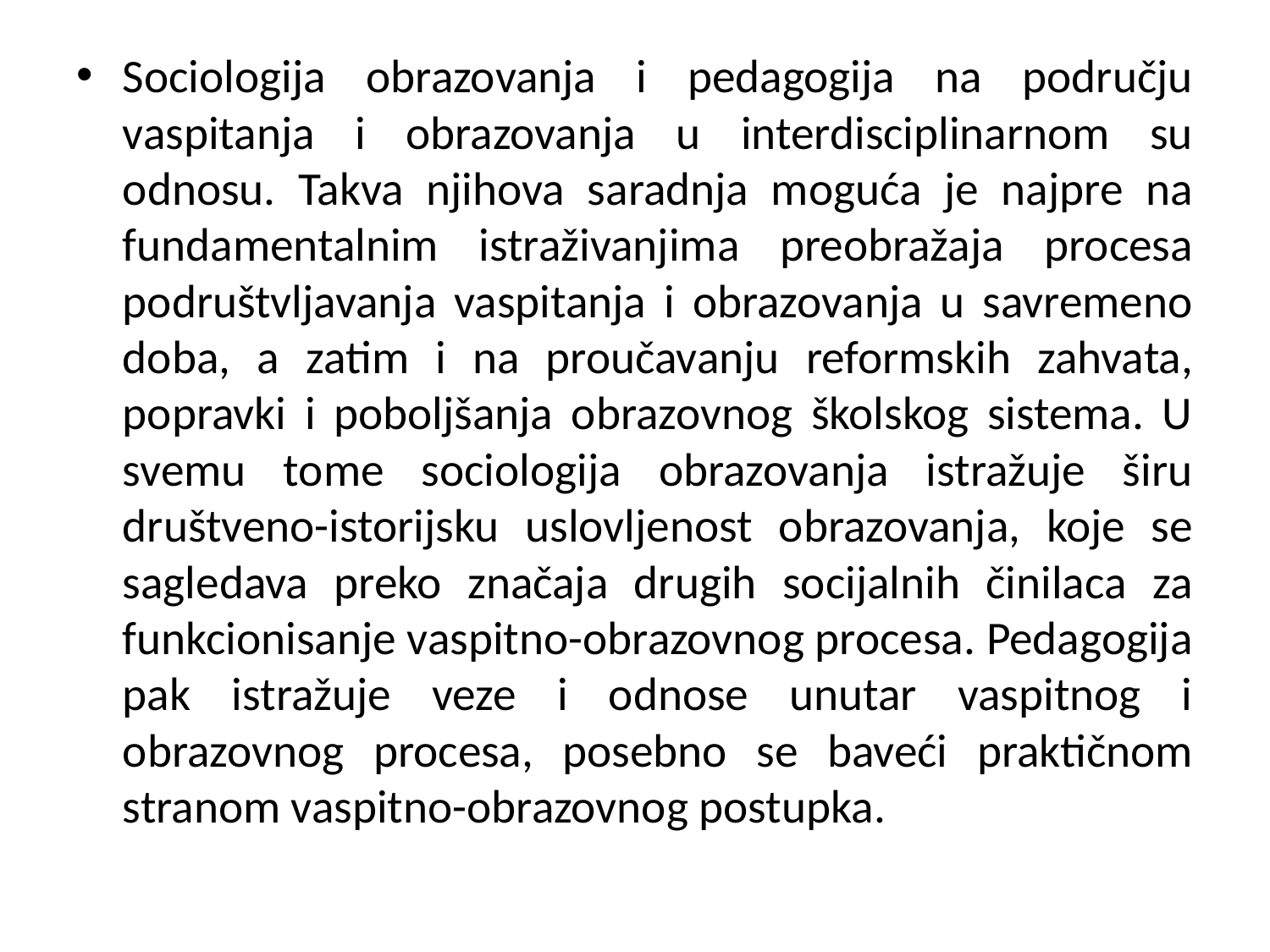

#
Sociologija obrazovanja i pedagogija na području vaspitanja i obrazovanja u interdisciplinarnom su odnosu. Takva njihova saradnja moguća je najpre na fundamentalnim istraživanjima preobražaja procesa podruštvljavanja vaspitanja i obrazovanja u savremeno doba, a zatim i na proučavanju reformskih zahvata, popravki i poboljšanja obrazovnog školskog sistema. U svemu tome sociologija obrazovanja istražuje širu društveno-istorijsku uslovljenost obrazovanja, koje se sagledava preko značaja drugih socijalnih činilaca za funkcionisanje vaspitno-obrazovnog procesa. Pedagogija pak istražuje veze i odnose unutar vaspitnog i obrazovnog procesa, posebno se baveći praktičnom stranom vaspitno-obrazovnog postupka.